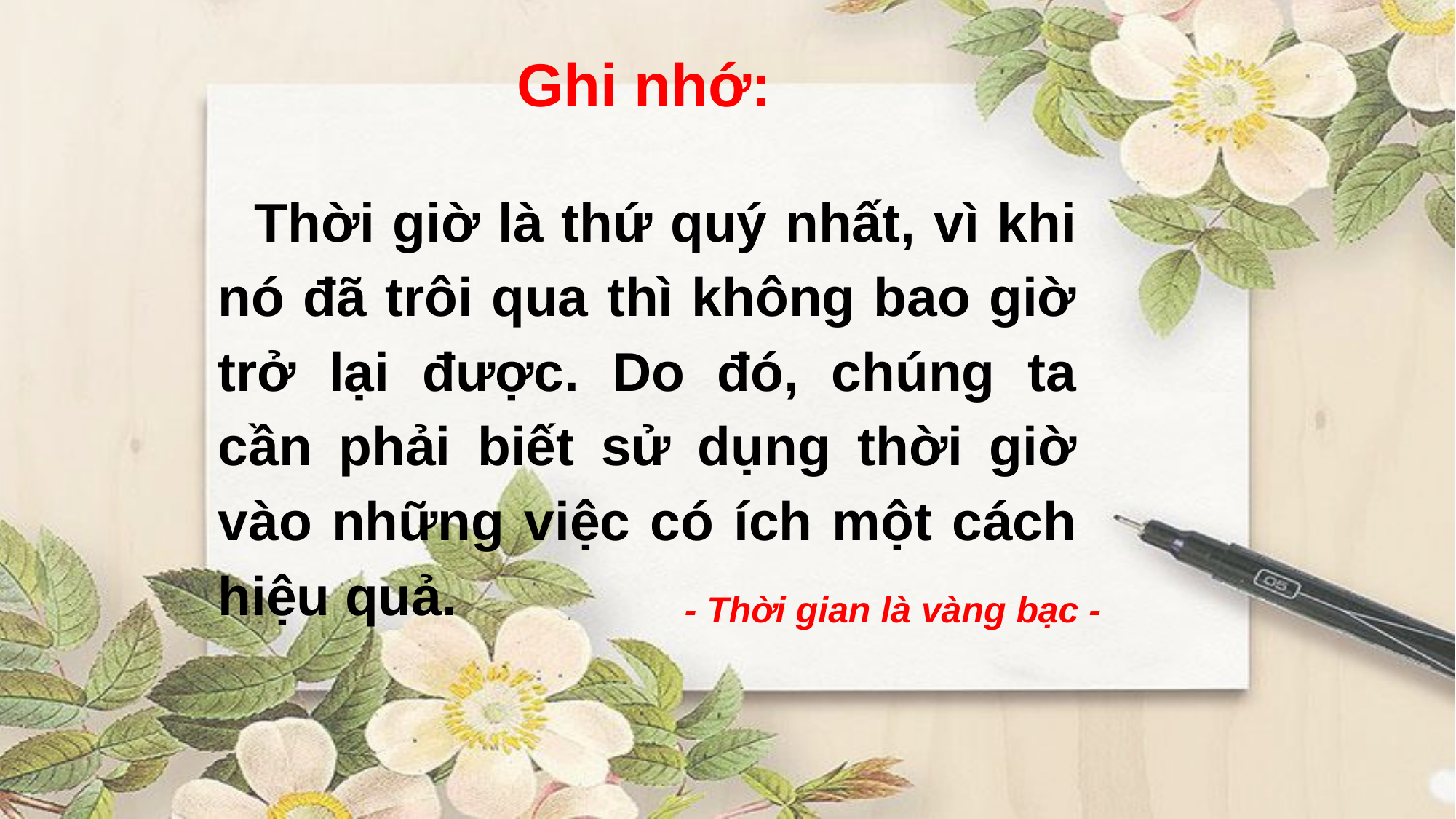

Ghi nhớ:
  Thời giờ là thứ quý nhất, vì khi nó đã trôi qua thì không bao giờ trở lại được. Do đó, chúng ta cần phải biết sử dụng thời giờ vào những việc có ích một cách hiệu quả.
- Thời gian là vàng bạc -